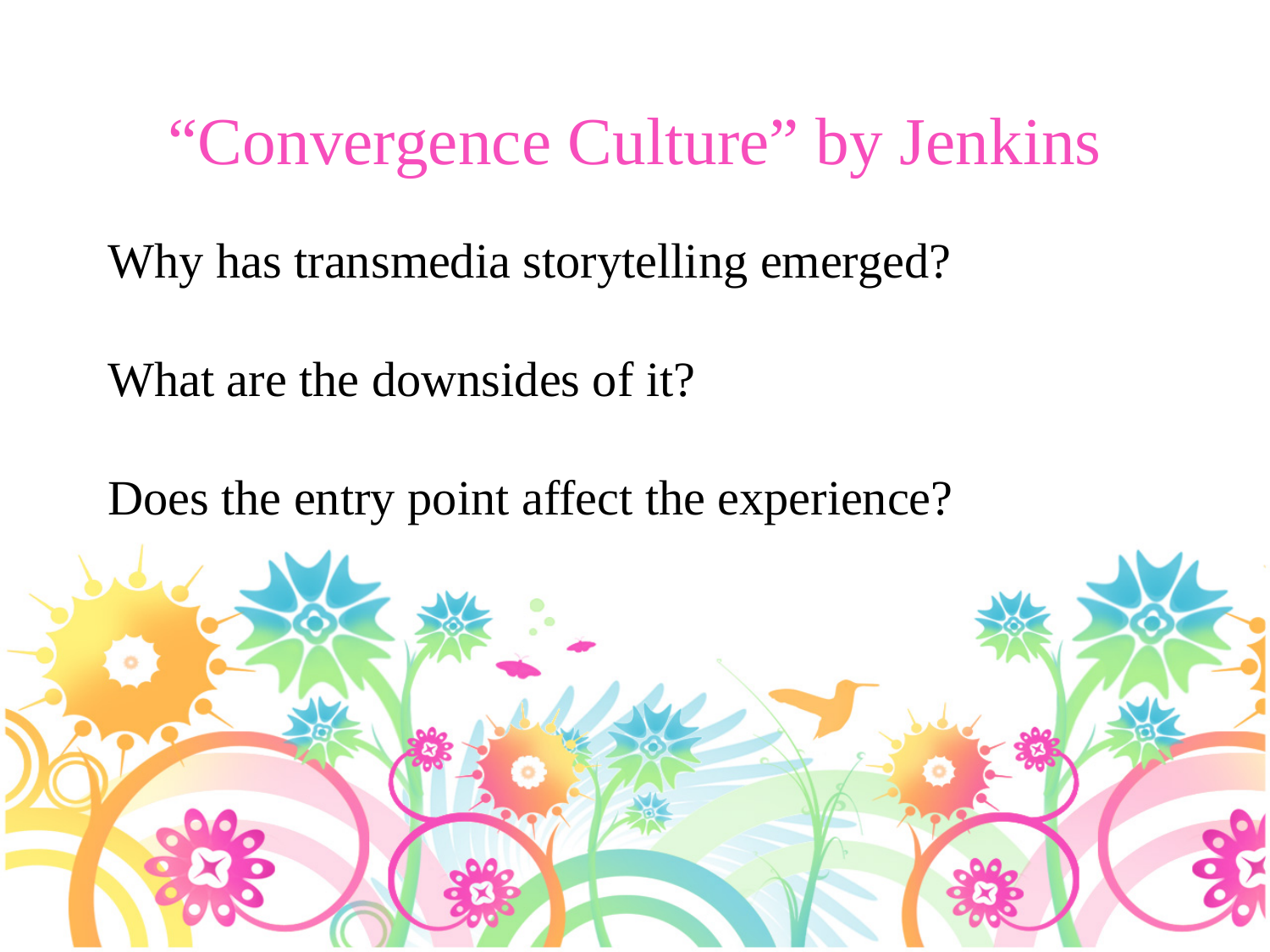

“Convergence Culture” by Jenkins
Why has transmedia storytelling emerged?

What are the downsides of it?

Does the entry point affect the experience?